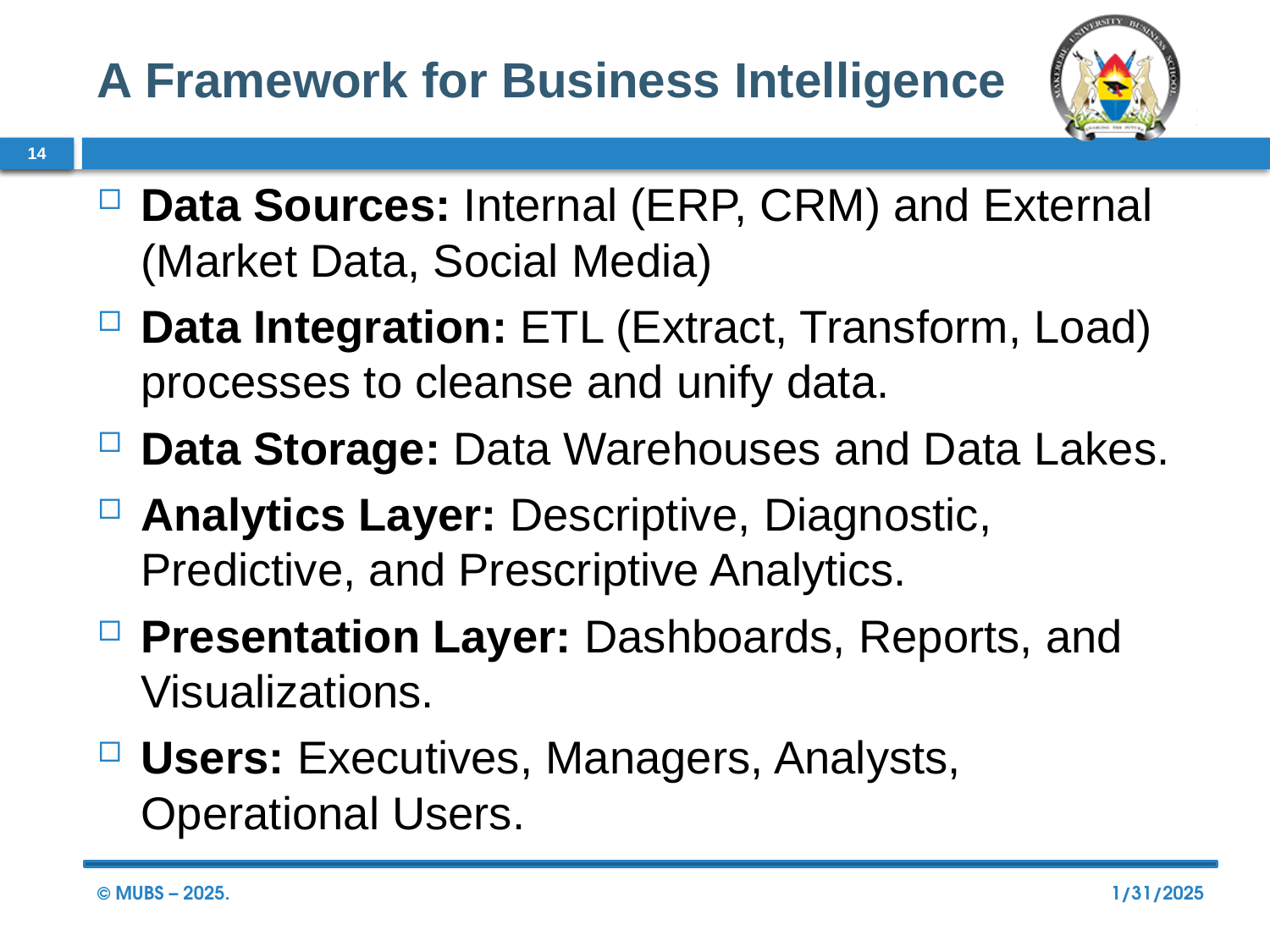

# A Framework for Business Intelligence
14
Data Sources: Internal (ERP, CRM) and External (Market Data, Social Media)
Data Integration: ETL (Extract, Transform, Load) processes to cleanse and unify data.
Data Storage: Data Warehouses and Data Lakes.
Analytics Layer: Descriptive, Diagnostic, Predictive, and Prescriptive Analytics.
Presentation Layer: Dashboards, Reports, and Visualizations.
Users: Executives, Managers, Analysts, Operational Users.